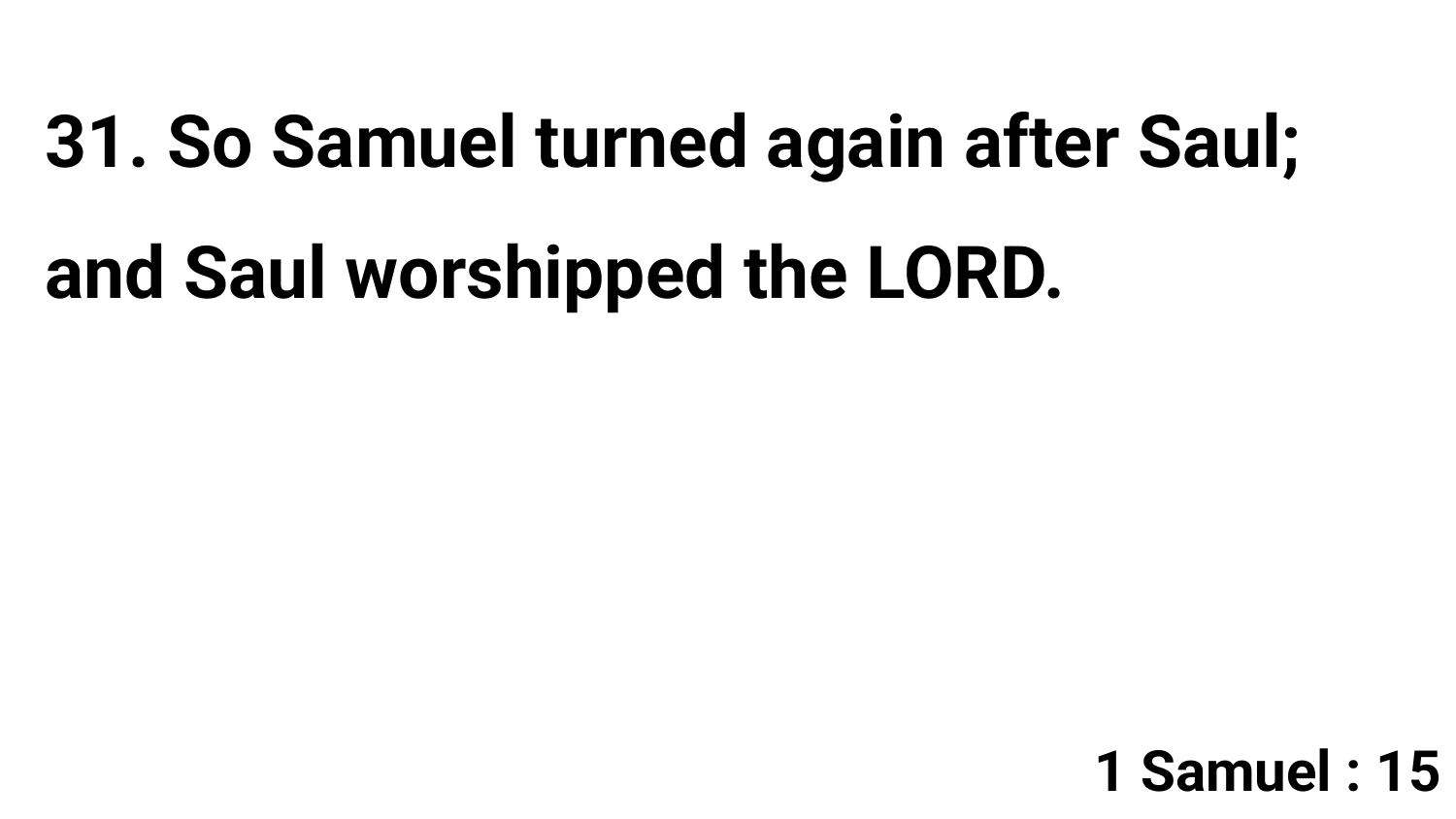

31. So Samuel turned again after Saul; and Saul worshipped the LORD.
1 Samuel : 15